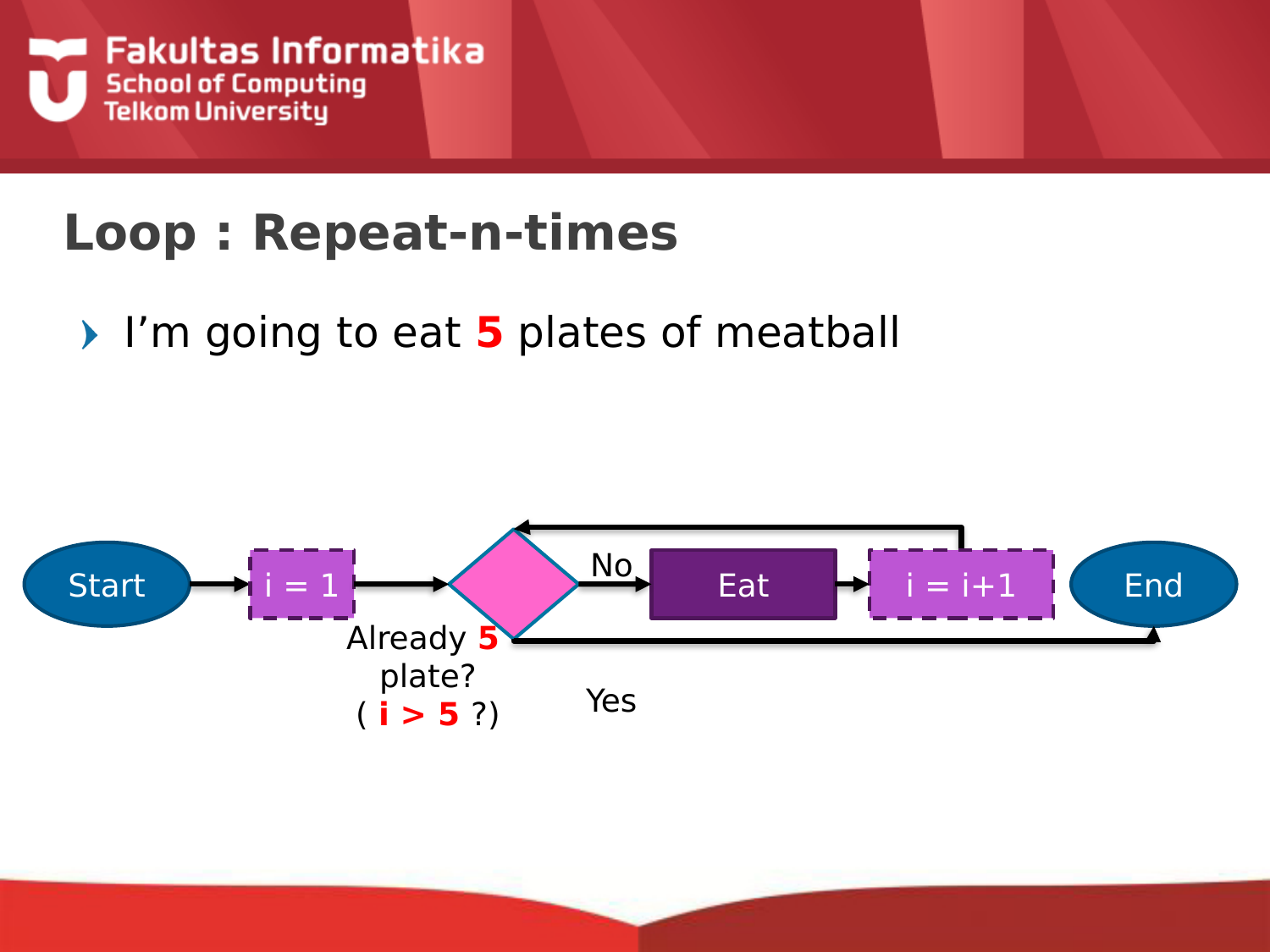

# Loop : Repeat-n-times
I’m going to eat 5 plates of meatball

No
Start
End
i = 1
Eat
i = i+1
Already 5
plate?
( i > 5 ?)
Yes